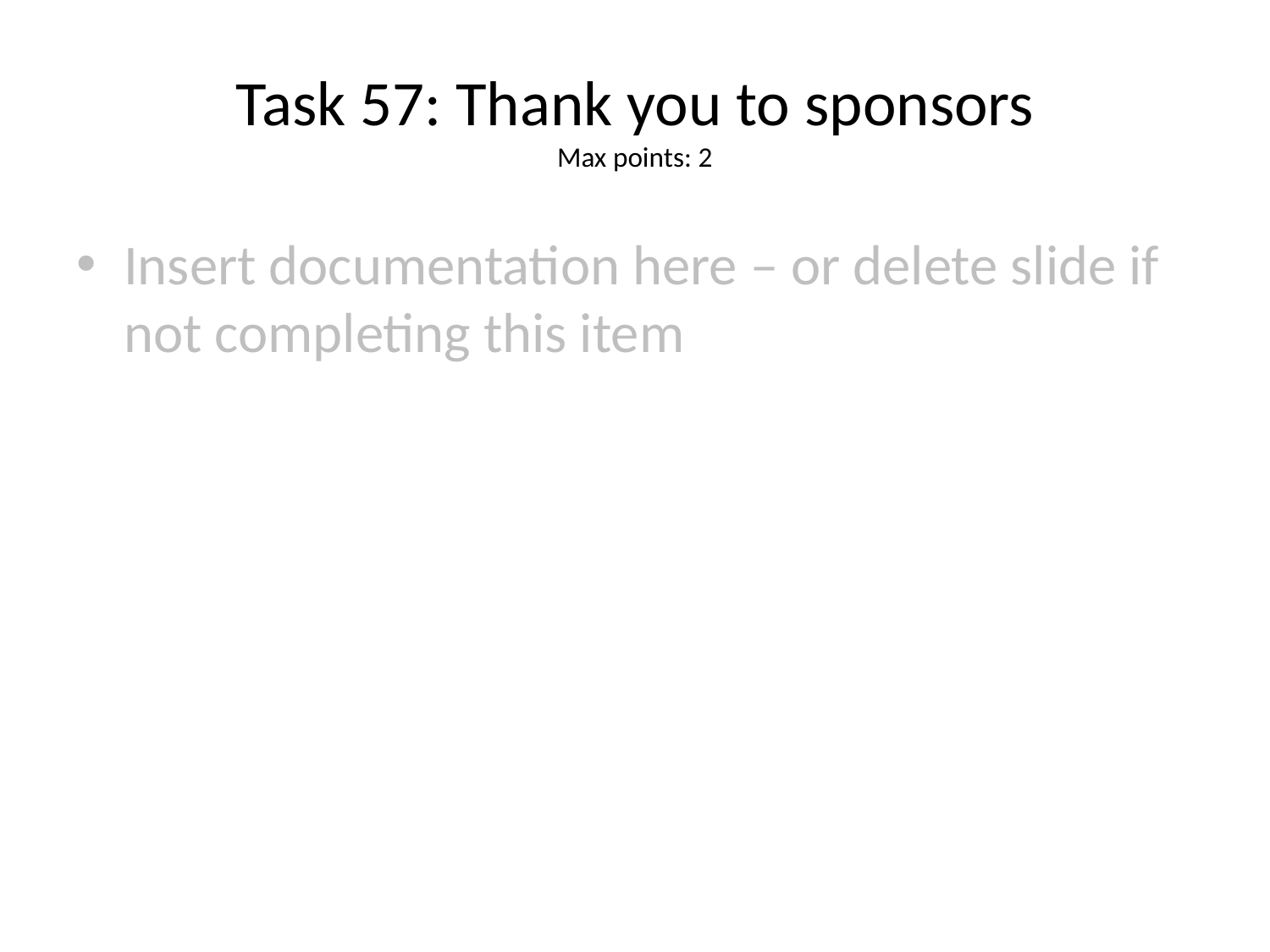

# Task 57: Thank you to sponsors
Max points: 2
Insert documentation here – or delete slide if not completing this item